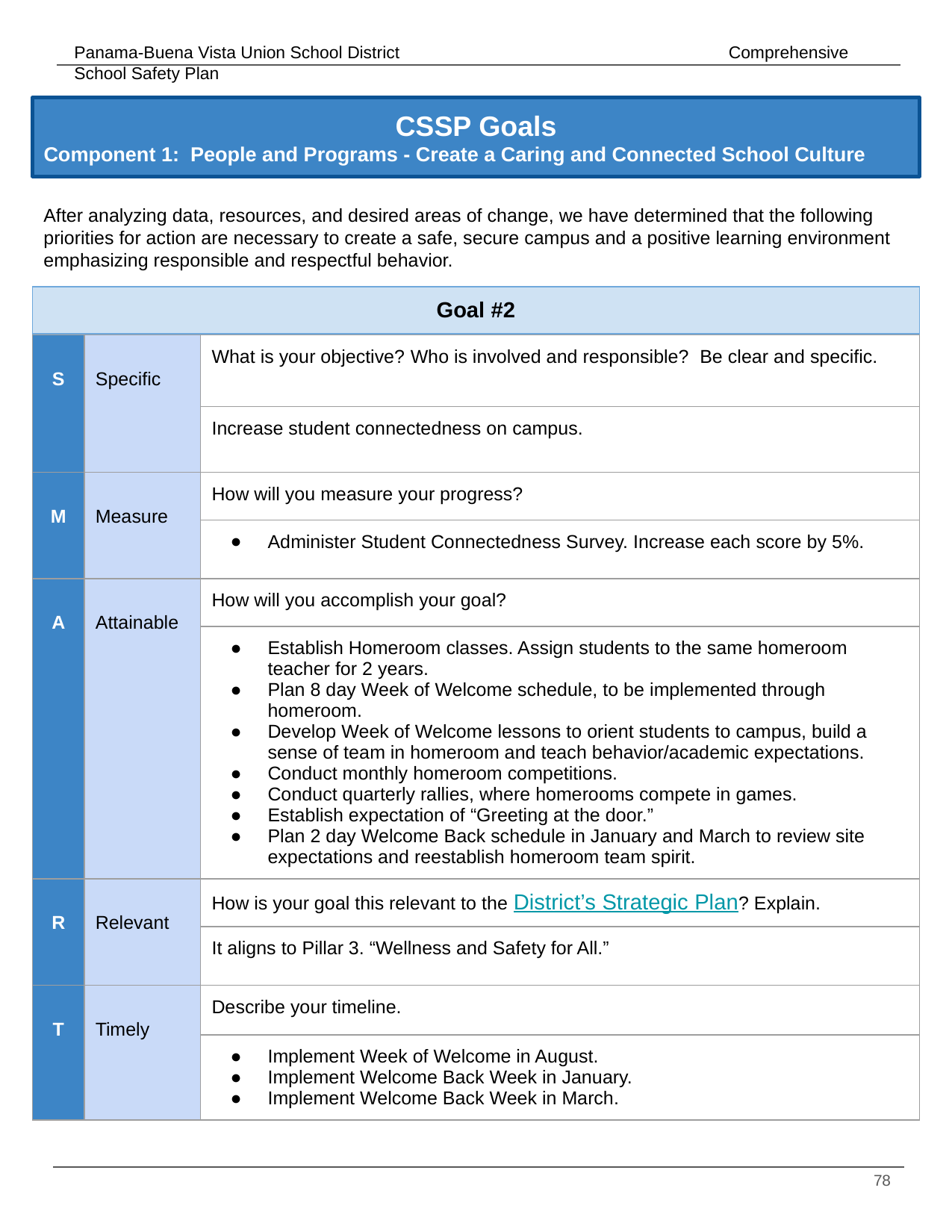

# CSSP Goals
Component 1:  People and Programs - Create a Caring and Connected School Culture

After analyzing data, resources, and desired areas of change, we have determined that the following priorities for action are necessary to create a safe, secure campus and a positive learning environment emphasizing responsible and respectful behavior.
| Goal #2 |  |  |
| --- | --- | --- |
| S | Specific | What is your objective? Who is involved and responsible? Be clear and specific. |
| --- | --- | --- |
|  |  | Increase student connectedness on campus. |
| M | Measure | How will you measure your progress? |
|  |  | Administer Student Connectedness Survey. Increase each score by 5%. |
| A | Attainable | How will you accomplish your goal? |
|  |  | Establish Homeroom classes. Assign students to the same homeroom teacher for 2 years. Plan 8 day Week of Welcome schedule, to be implemented through homeroom. Develop Week of Welcome lessons to orient students to campus, build a sense of team in homeroom and teach behavior/academic expectations. Conduct monthly homeroom competitions. Conduct quarterly rallies, where homerooms compete in games. Establish expectation of “Greeting at the door.” Plan 2 day Welcome Back schedule in January and March to review site expectations and reestablish homeroom team spirit. |
| R | Relevant | How is your goal this relevant to the District’s Strategic Plan? Explain. |
|  |  | It aligns to Pillar 3. “Wellness and Safety for All.” |
| T | Timely | Describe your timeline. |
|  |  | Implement Week of Welcome in August. Implement Welcome Back Week in January. Implement Welcome Back Week in March. |
78